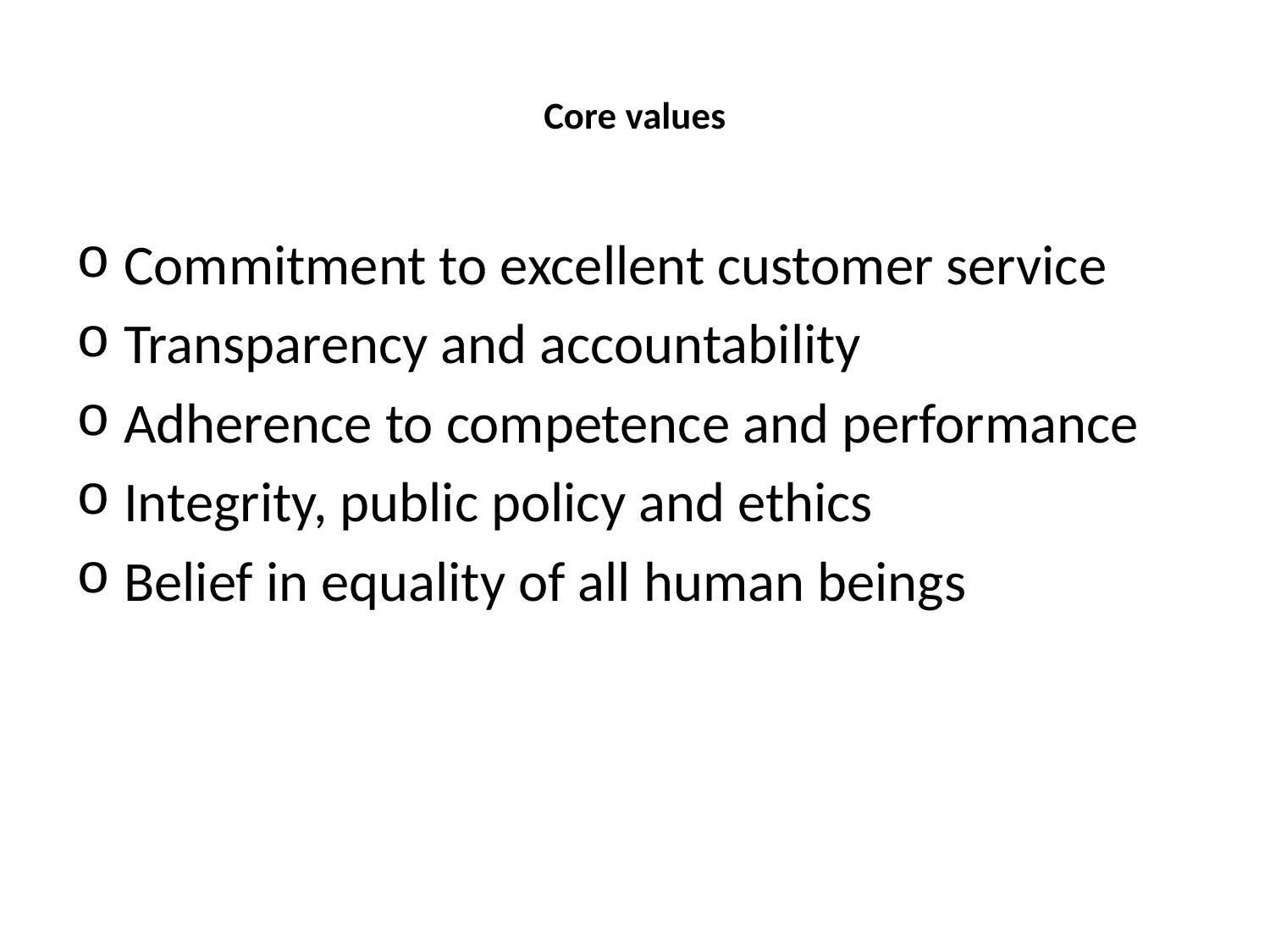

# Core values
Commitment to excellent customer service
Transparency and accountability
Adherence to competence and performance
Integrity, public policy and ethics
Belief in equality of all human beings